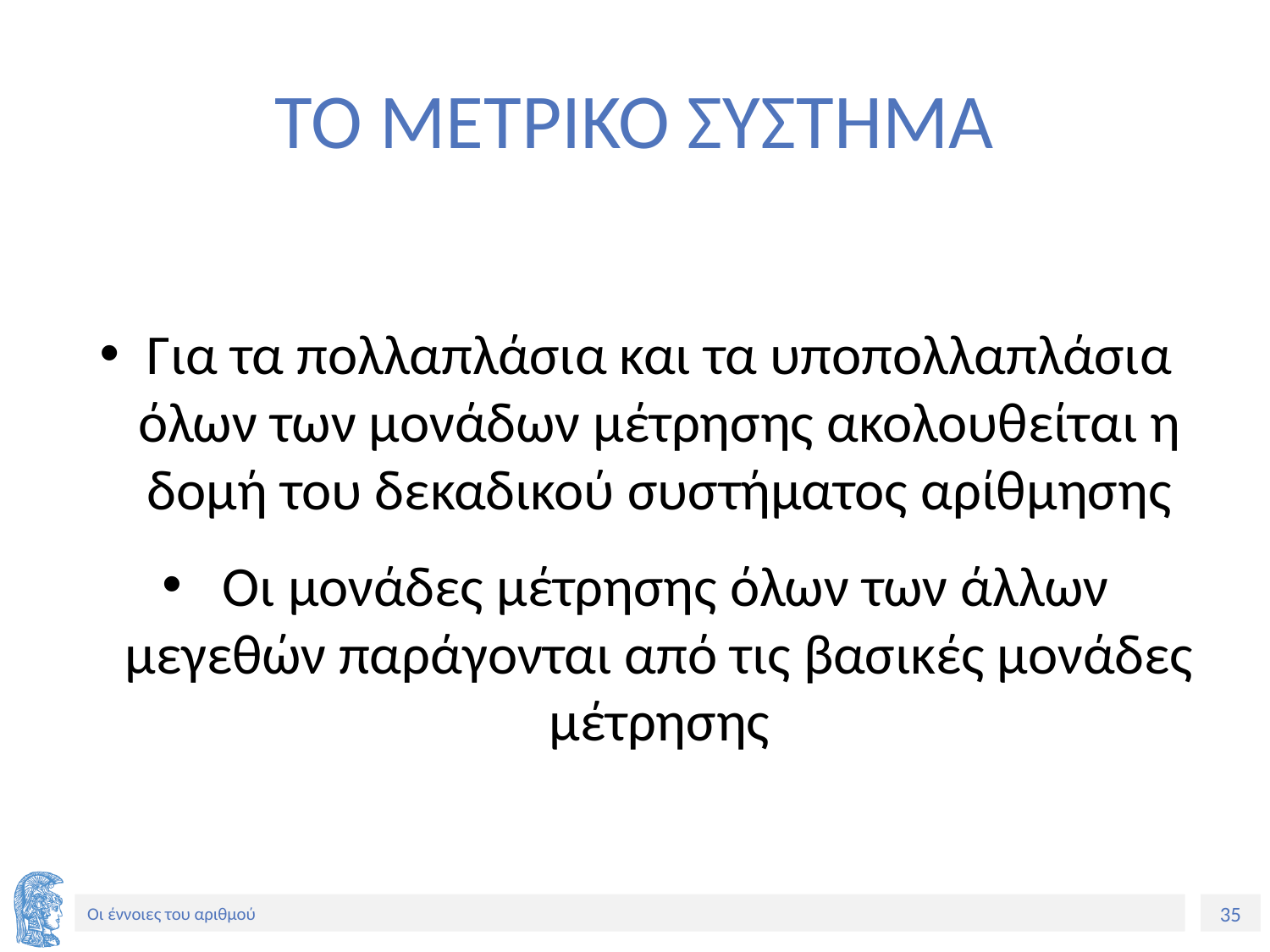

# ΤΟ ΜΕΤΡΙΚΟ ΣΥΣΤΗΜΑ

Για τα πολλαπλάσια και τα υποπολλαπλάσια όλων των μονάδων μέτρησης ακολουθείται η δομή του δεκαδικού συστήματος αρίθμησης
 Οι μονάδες μέτρησης όλων των άλλων μεγεθών παράγονται από τις βασικές μονάδες μέτρησης